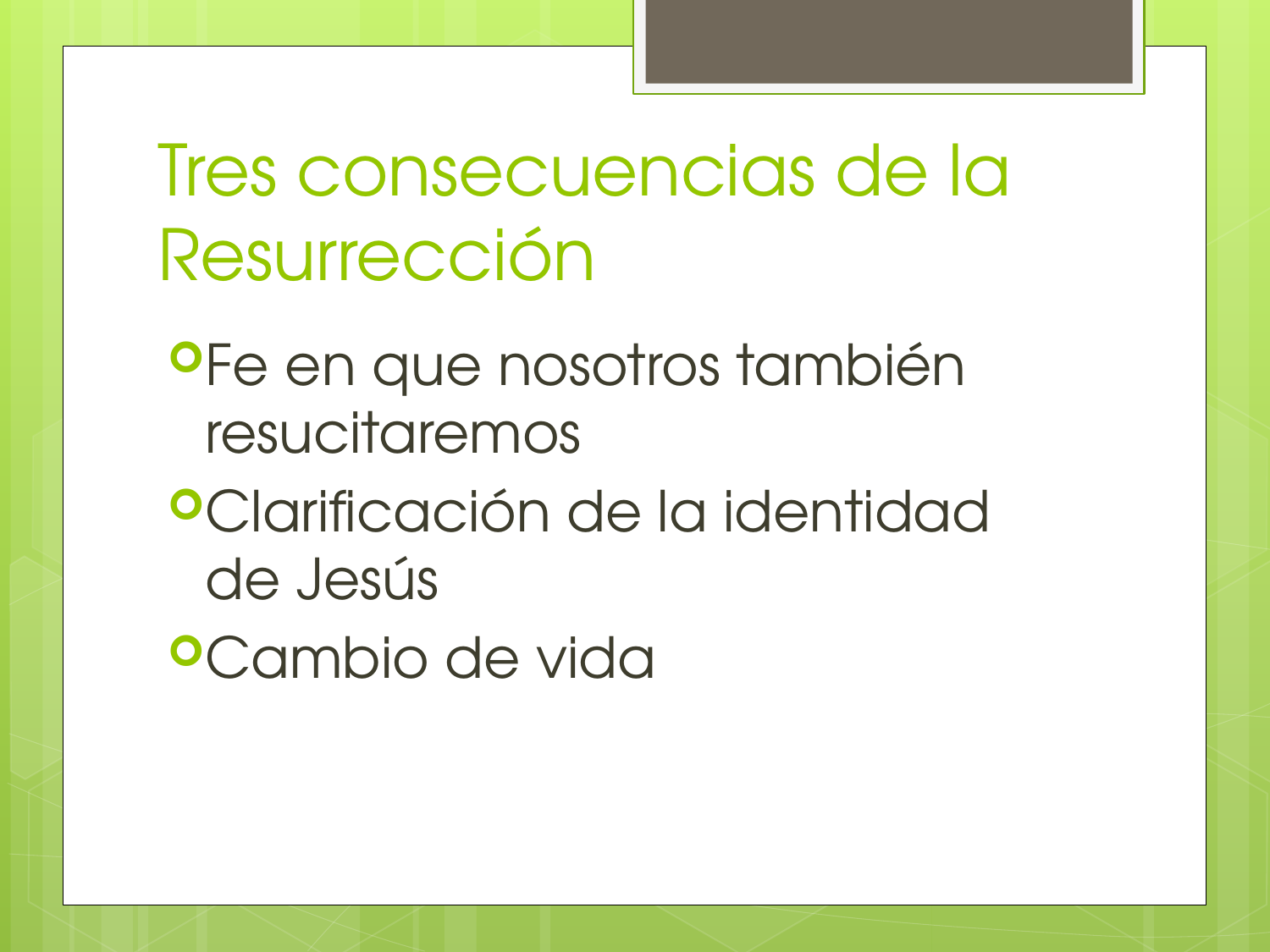

# Tres consecuencias de la Resurrección
Fe en que nosotros también resucitaremos
Clarificación de la identidad de Jesús
Cambio de vida